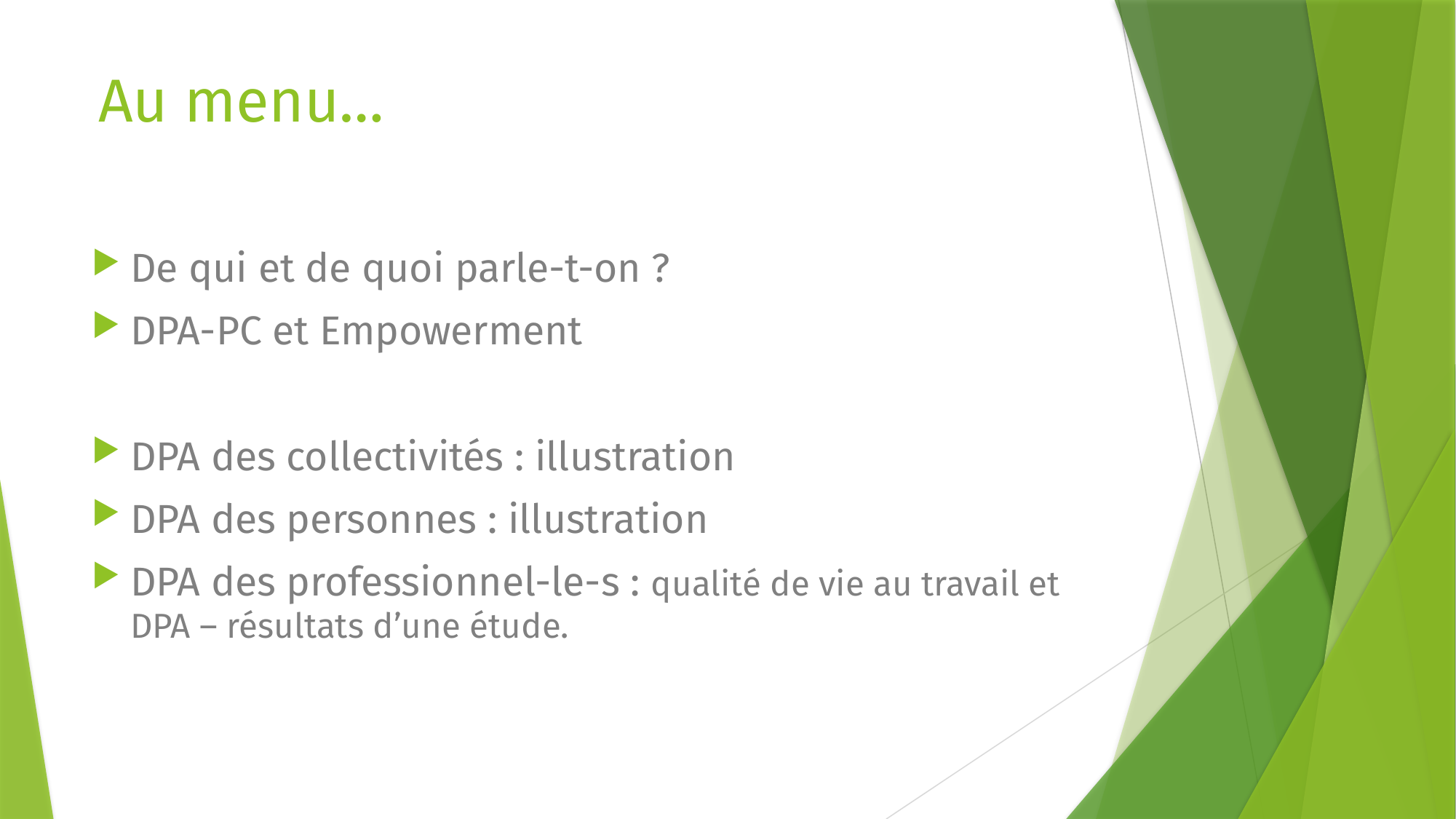

# Au menu…

De qui et de quoi parle-t-on ?
DPA-PC et Empowerment

DPA des collectivités : illustration
DPA des personnes : illustration
DPA des professionnel-le-s : qualité de vie au travail et DPA – résultats d’une étude.